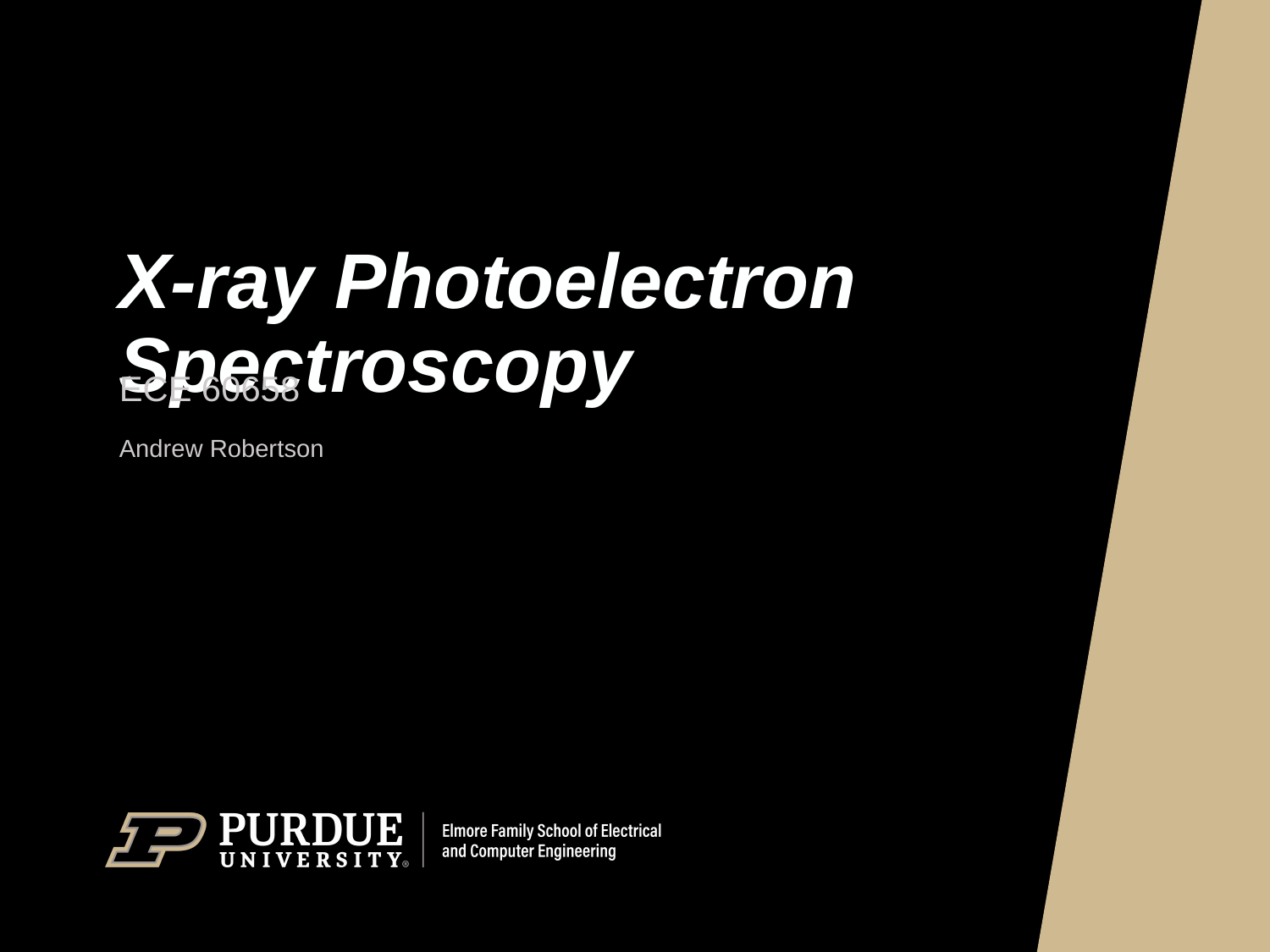

# X-ray Photoelectron Spectroscopy
ECE 60658
Andrew Robertson